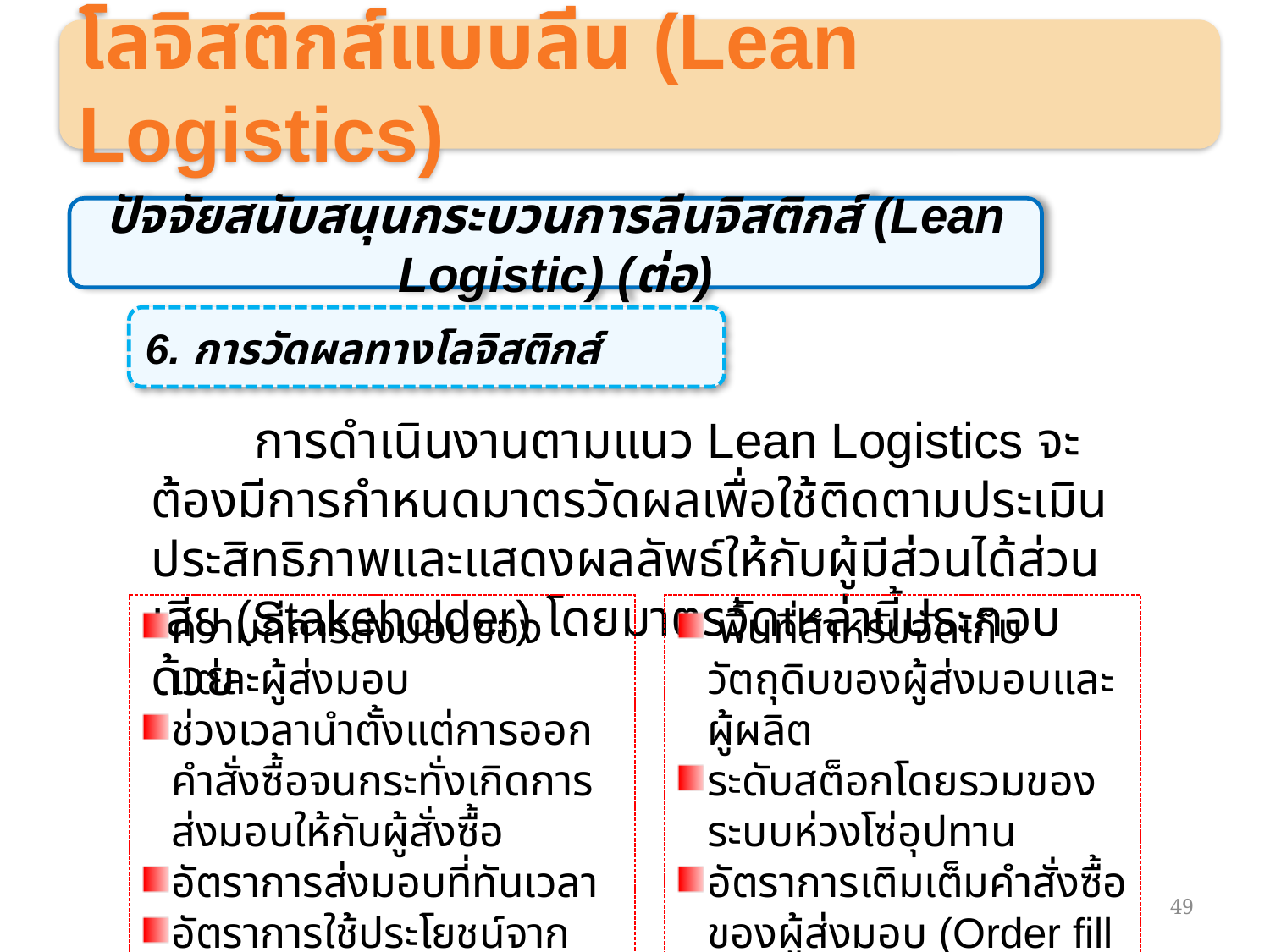

โลจิสติกส์แบบลีน (Lean Logistics)
ปัจจัยสนับสนุนกระบวนการลีนจิสติกส์ (Lean Logistic) (ต่อ)
6. การวัดผลทางโลจิสติกส์
        การดำเนินงานตามแนว Lean Logistics จะต้องมีการกำหนดมาตรวัดผลเพื่อใช้ติดตามประเมินประสิทธิภาพและแสดงผลลัพธ์ให้กับผู้มีส่วนได้ส่วนเสีย (Stakeholder) โดยมาตรวัดเหล่านี้ประกอบด้วย
ความถี่การส่งมอบของแต่ละผู้ส่งมอบ
ช่วงเวลานำตั้งแต่การออกคำสั่งซื้อจนกระทั่งเกิดการส่งมอบให้กับผู้สั่งซื้อ
อัตราการส่งมอบที่ทันเวลา
อัตราการใช้ประโยชน์จากอุปกรณ์ขนถ่ายและทรัพยากรสนับสนุน
 พื้นที่สำหรับจัดเก็บวัตถุดิบของผู้ส่งมอบและผู้ผลิต
ระดับสต็อกโดยรวมของระบบห่วงโซ่อุปทาน
อัตราการเติมเต็มคำสั่งซื้อของผู้ส่งมอบ (Order fill rate by supplier)
49